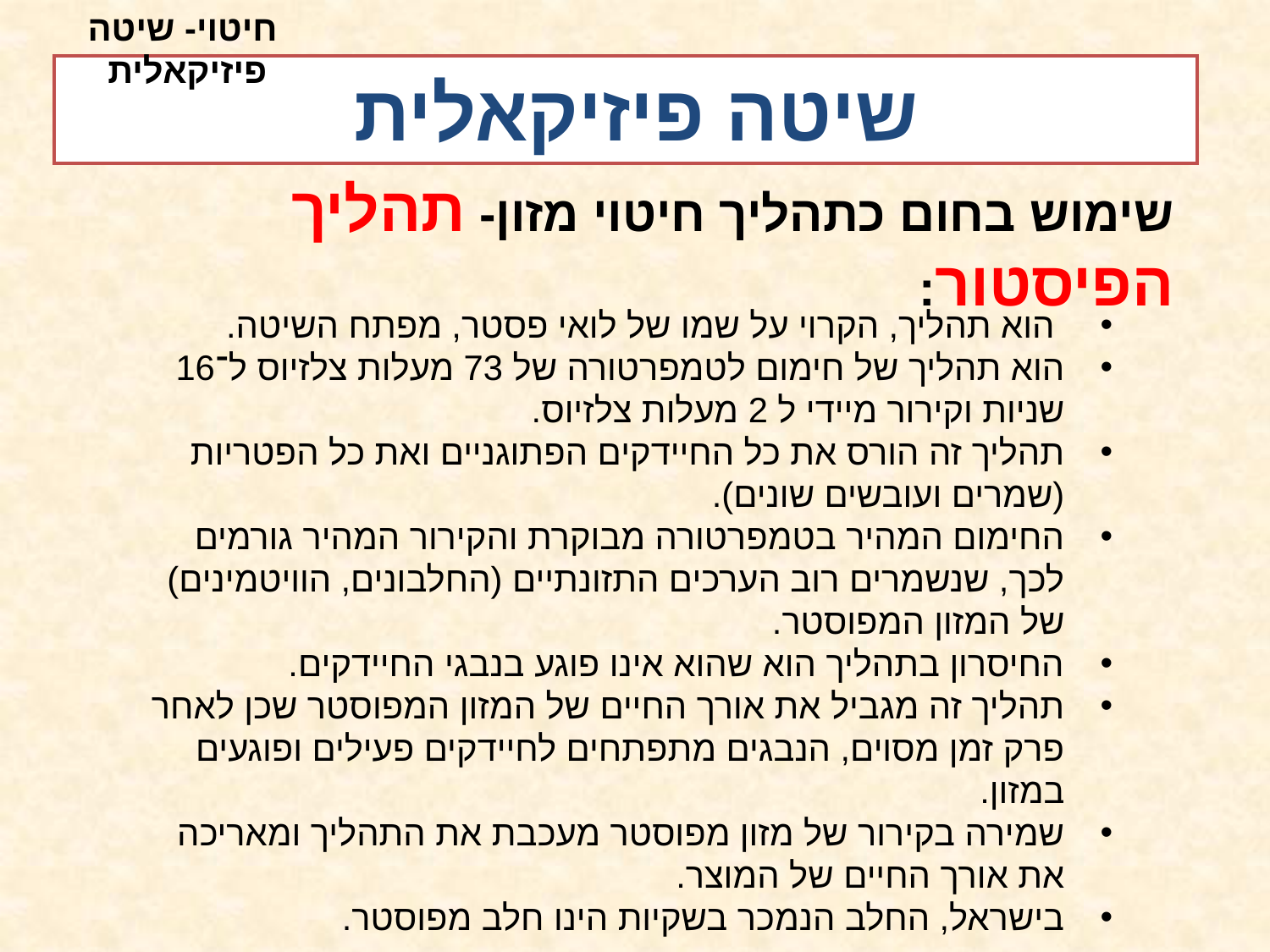

חיטוי- שיטה פיזיקאלית
# שיטה פיזיקאלית
שימוש בחום כתהליך חיטוי מזון- תהליך הפיסטור:
 הוא תהליך, הקרוי על שמו של לואי פסטר, מפתח השיטה.
הוא תהליך של חימום לטמפרטורה של 73 מעלות צלזיוס ל־16 שניות וקירור מיידי ל 2 מעלות צלזיוס.
תהליך זה הורס את כל החיידקים הפתוגניים ואת כל הפטריות (שמרים ועובשים שונים).
החימום המהיר בטמפרטורה מבוקרת והקירור המהיר גורמים לכך, שנשמרים רוב הערכים התזונתיים (החלבונים, הוויטמינים) של המזון המפוסטר.
החיסרון בתהליך הוא שהוא אינו פוגע בנבגי החיידקים.
תהליך זה מגביל את אורך החיים של המזון המפוסטר שכן לאחר פרק זמן מסוים, הנבגים מתפתחים לחיידקים פעילים ופוגעים במזון.
שמירה בקירור של מזון מפוסטר מעכבת את התהליך ומאריכה את אורך החיים של המוצר.
בישראל, החלב הנמכר בשקיות הינו חלב מפוסטר.